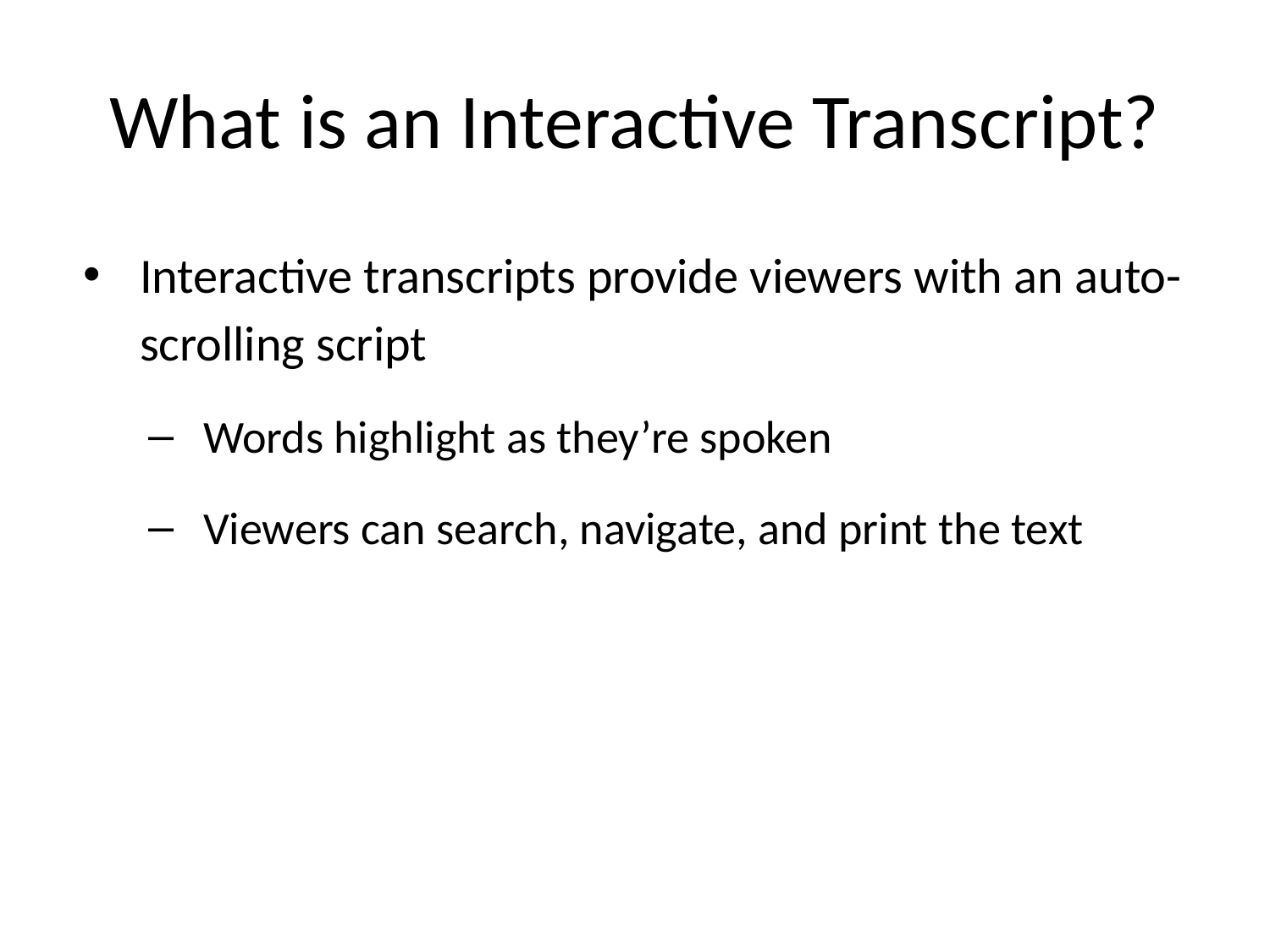

# What is an Interactive Transcript?
Interactive transcripts provide viewers with an auto-scrolling script
Words highlight as they’re spoken
Viewers can search, navigate, and print the text